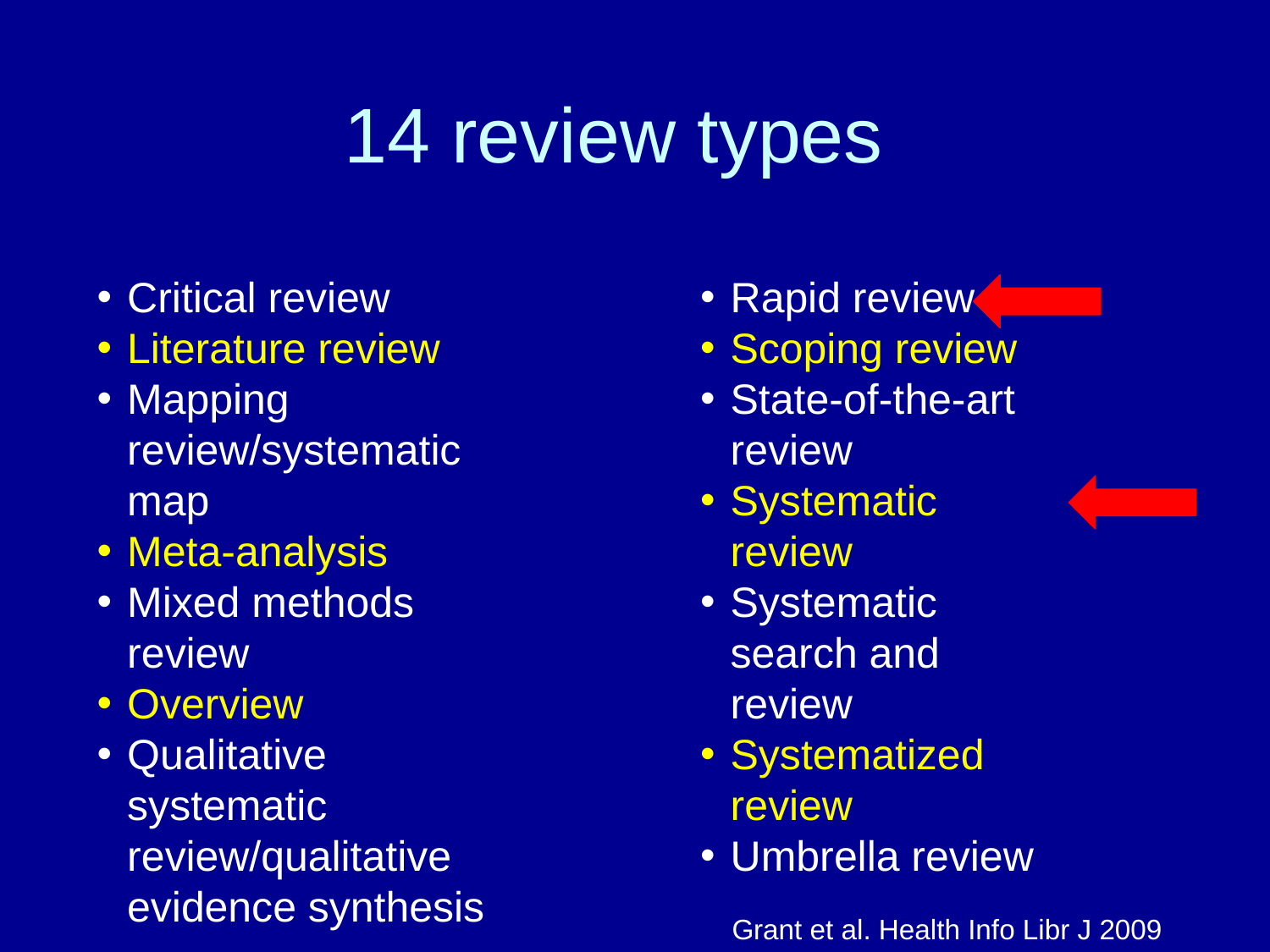

# 14 review types
Critical review
Literature review
Mapping review/systematic map
Meta-analysis
Mixed methods review
Overview
Qualitative systematic review/qualitative evidence synthesis
Rapid review
Scoping review
State-of-the-art review
Systematic review
Systematic search and review
Systematized review
Umbrella review

Grant et al. Health Info Libr J 2009